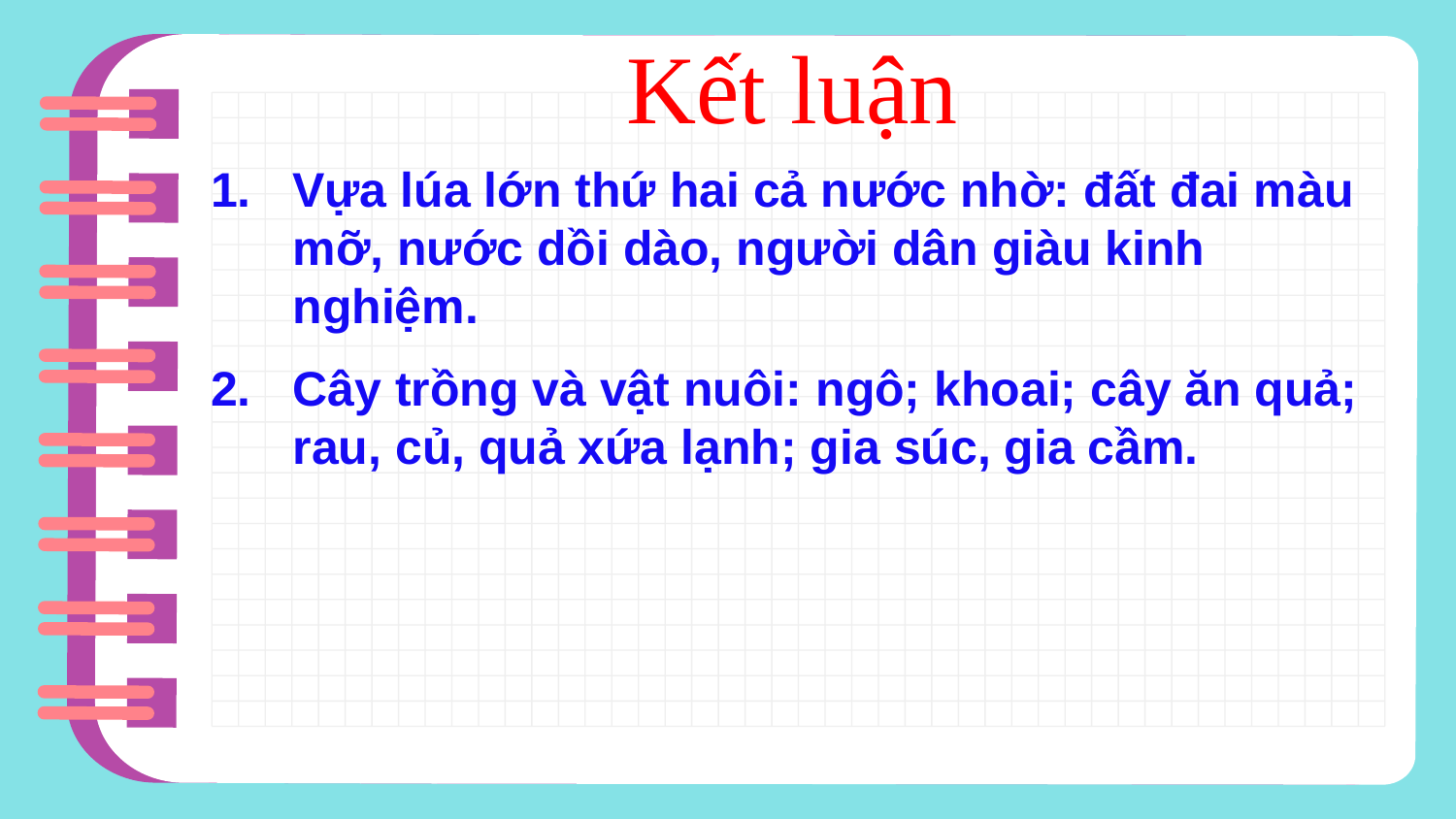

Kết luận
Vựa lúa lớn thứ hai cả nước nhờ: đất đai màu mỡ, nước dồi dào, người dân giàu kinh nghiệm.
Cây trồng và vật nuôi: ngô; khoai; cây ăn quả; rau, củ, quả xứa lạnh; gia súc, gia cầm.